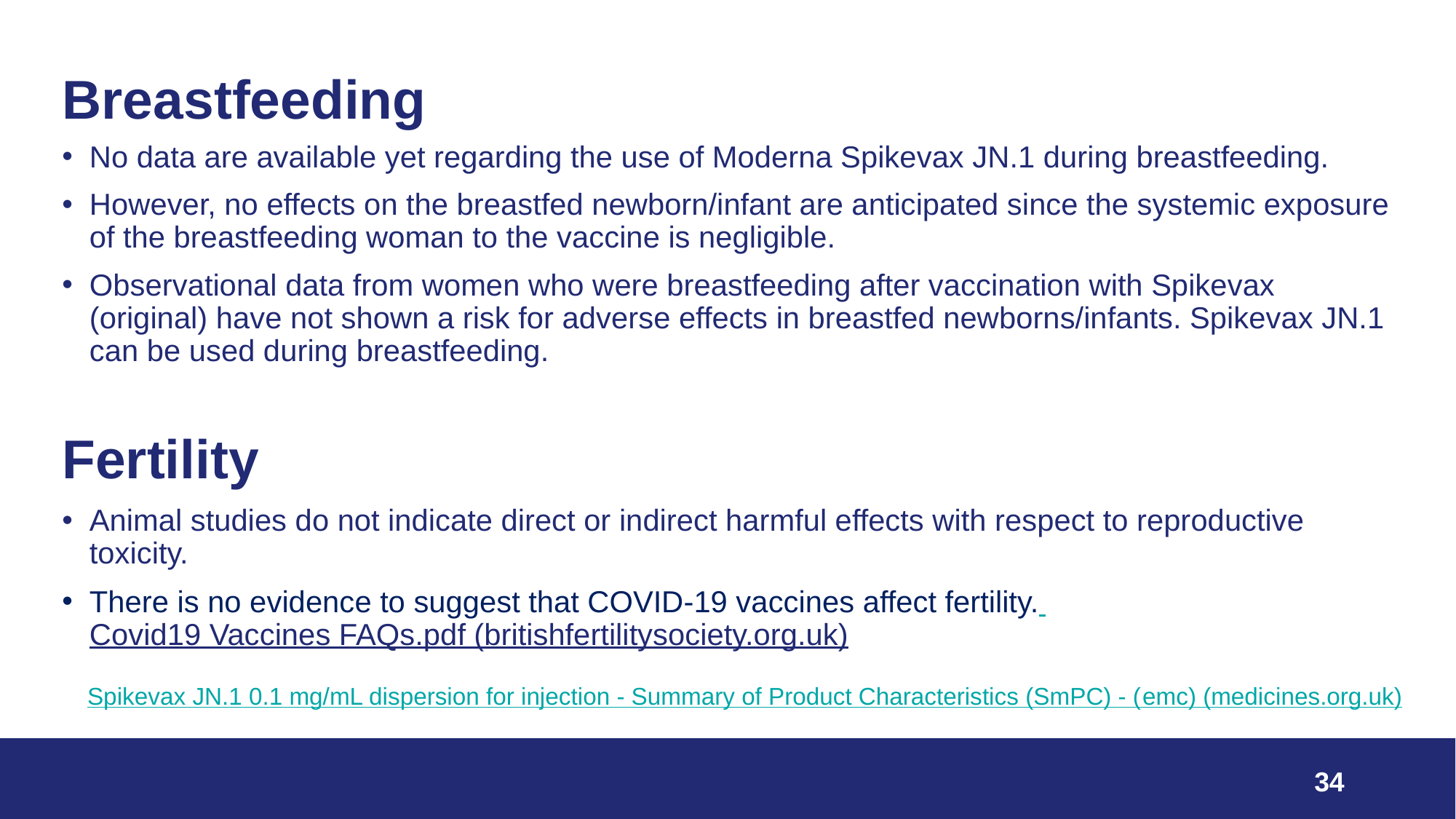

# Breastfeeding
No data are available yet regarding the use of Moderna Spikevax JN.1 during breastfeeding.
However, no effects on the breastfed newborn/infant are anticipated since the systemic exposure of the breastfeeding woman to the vaccine is negligible.
Observational data from women who were breastfeeding after vaccination with Spikevax (original) have not shown a risk for adverse effects in breastfed newborns/infants. Spikevax JN.1 can be used during breastfeeding.

Fertility
Animal studies do not indicate direct or indirect harmful effects with respect to reproductive toxicity.
There is no evidence to suggest that COVID-19 vaccines affect fertility. Covid19 Vaccines FAQs.pdf (britishfertilitysociety.org.uk)

Spikevax JN.1 0.1 mg/mL dispersion for injection - Summary of Product Characteristics (SmPC) - (emc) (medicines.org.uk)
34